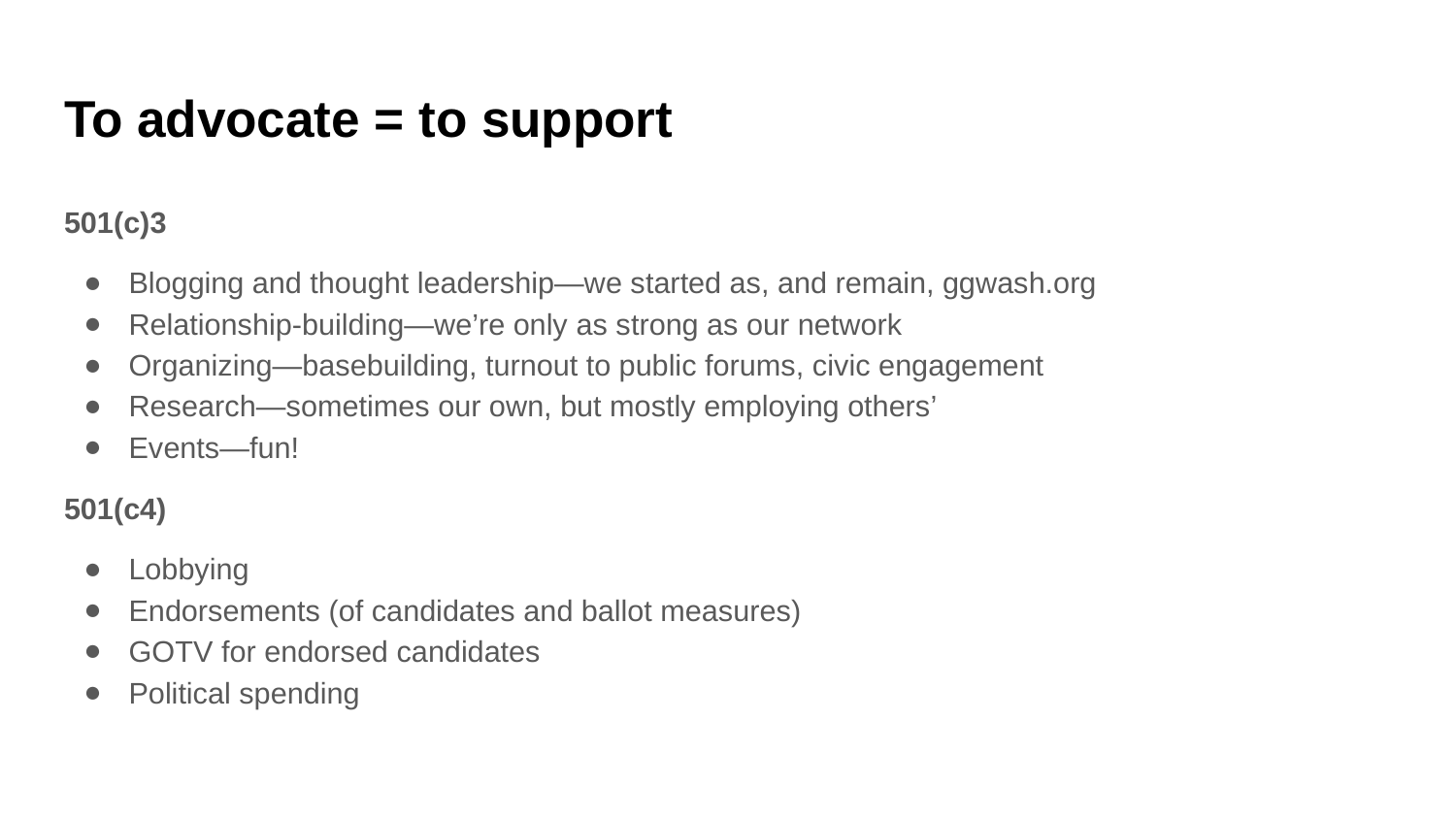

# To advocate = to support
501(c)3
Blogging and thought leadership—we started as, and remain, ggwash.org
Relationship-building—we’re only as strong as our network
Organizing—basebuilding, turnout to public forums, civic engagement
Research—sometimes our own, but mostly employing others’
Events—fun!
501(c4)
Lobbying
Endorsements (of candidates and ballot measures)
GOTV for endorsed candidates
Political spending